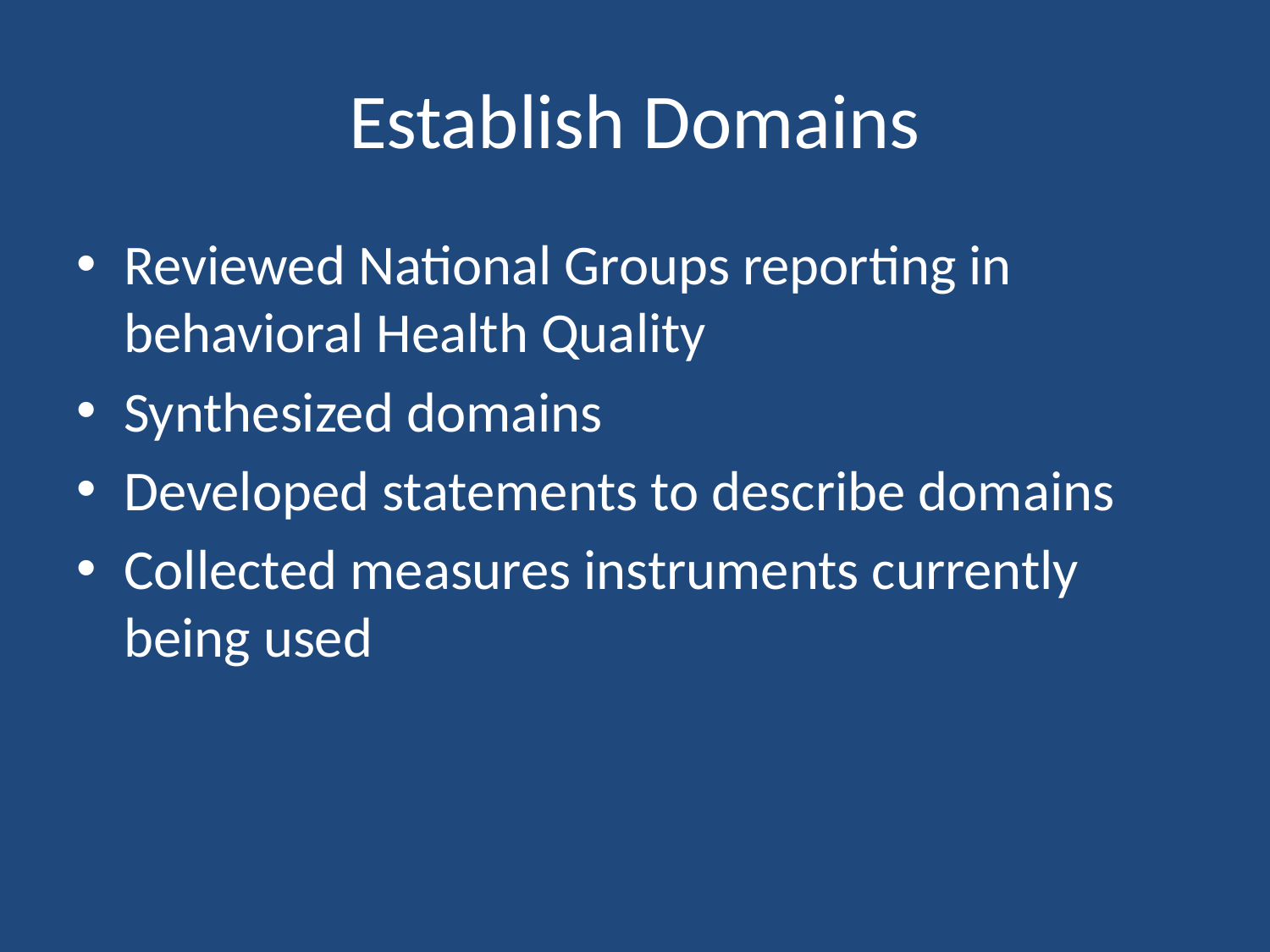

# Establish Domains
Reviewed National Groups reporting in behavioral Health Quality
Synthesized domains
Developed statements to describe domains
Collected measures instruments currently being used